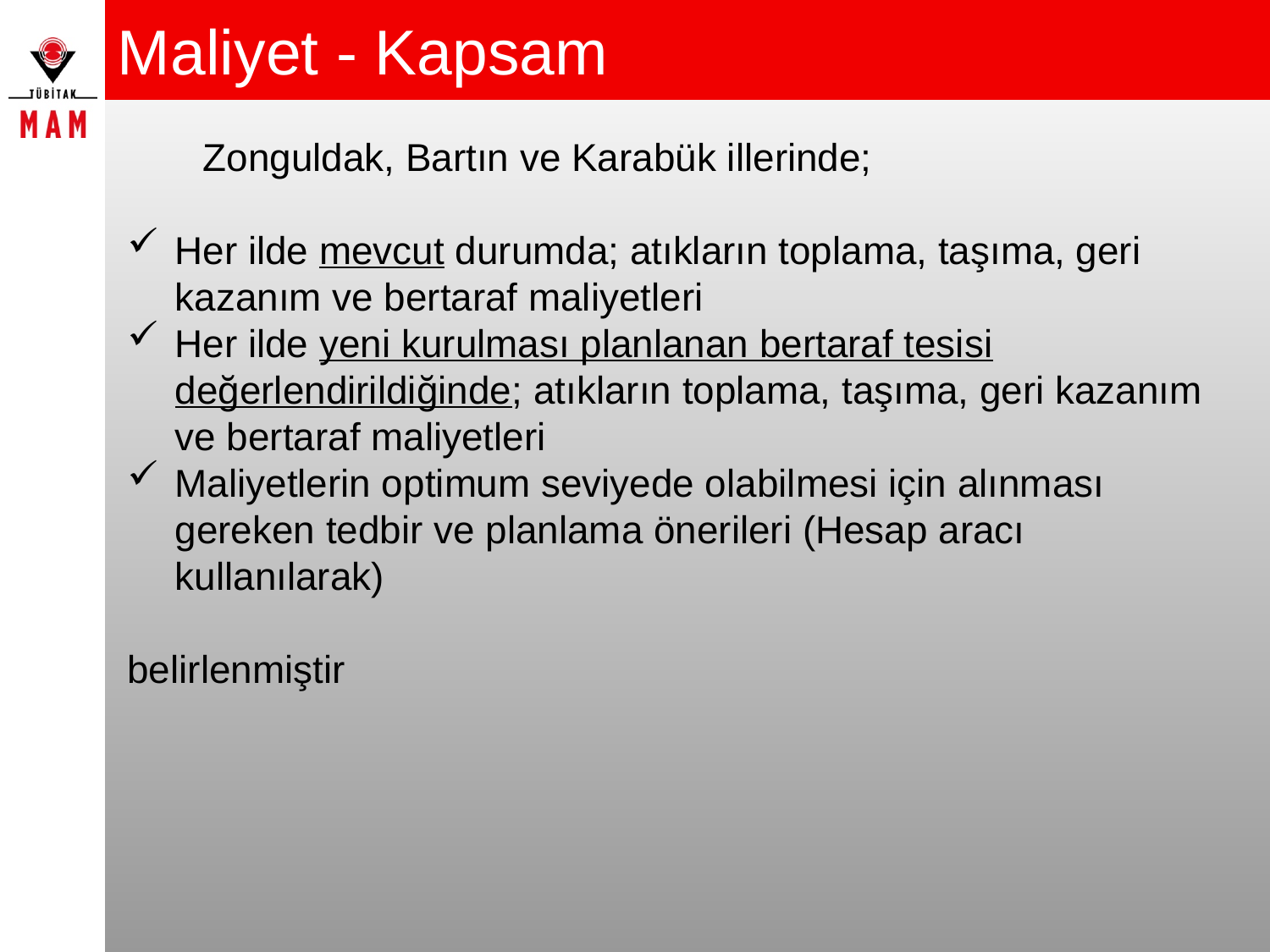

# Maliyet - Kapsam
       Zonguldak, Bartın ve Karabük illerinde;

Her ilde mevcut durumda; atıkların toplama, taşıma, geri kazanım ve bertaraf maliyetleri
Her ilde yeni kurulması planlanan bertaraf tesisi değerlendirildiğinde; atıkların toplama, taşıma, geri kazanım ve bertaraf maliyetleri
Maliyetlerin optimum seviyede olabilmesi için alınması gereken tedbir ve planlama önerileri (Hesap aracı kullanılarak)

belirlenmiştir